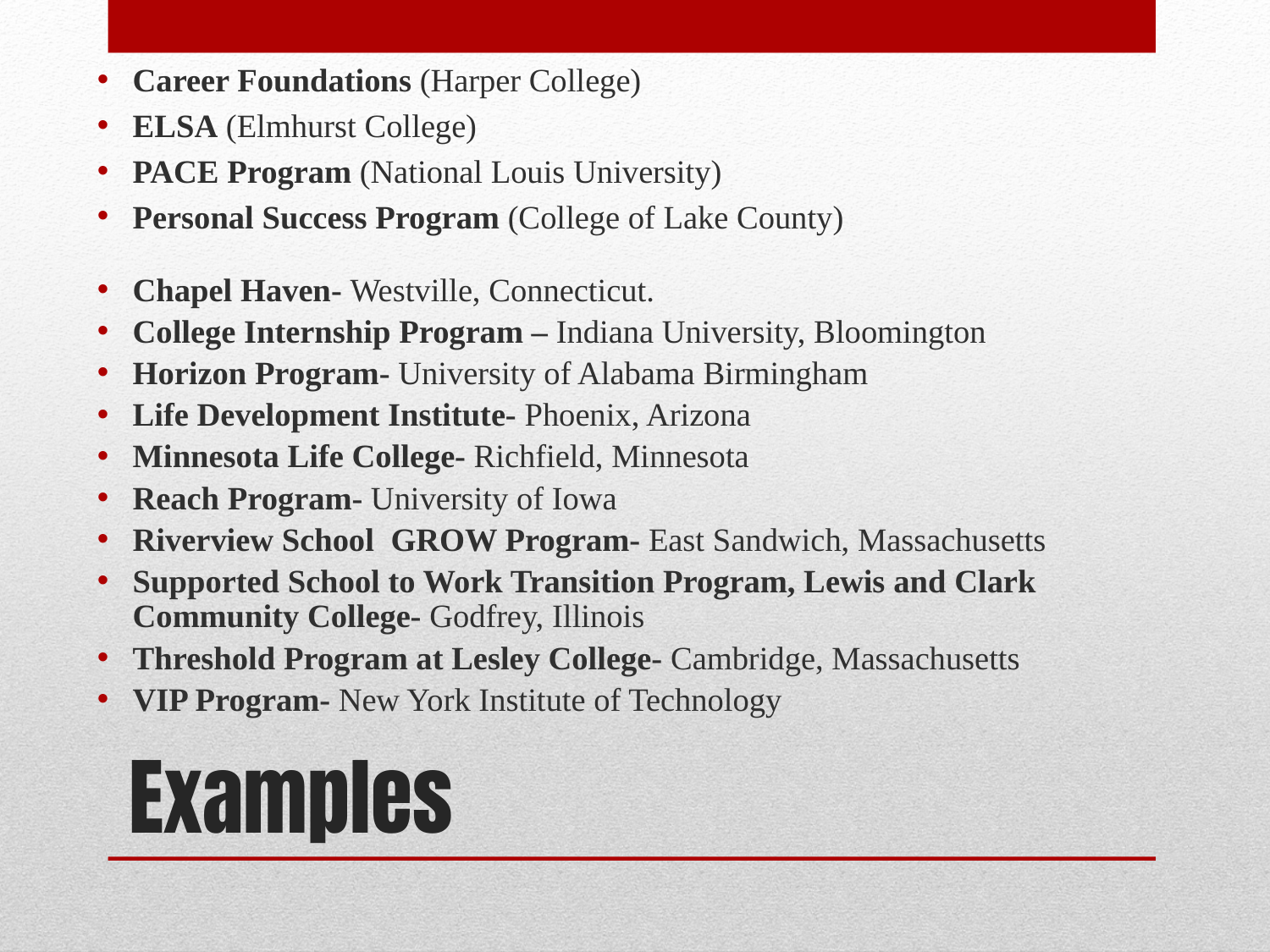

Career Foundations (Harper College)
ELSA (Elmhurst College)
PACE Program (National Louis University)
Personal Success Program (College of Lake County)

Chapel Haven- Westville, Connecticut.
College Internship Program – Indiana University, Bloomington
Horizon Program- University of Alabama Birmingham
Life Development Institute- Phoenix, Arizona
Minnesota Life College- Richfield, Minnesota
Reach Program- University of Iowa
Riverview School  GROW Program- East Sandwich, Massachusetts
Supported School to Work Transition Program, Lewis and Clark Community College- Godfrey, Illinois
Threshold Program at Lesley College- Cambridge, Massachusetts
VIP Program- New York Institute of Technology

# Examples